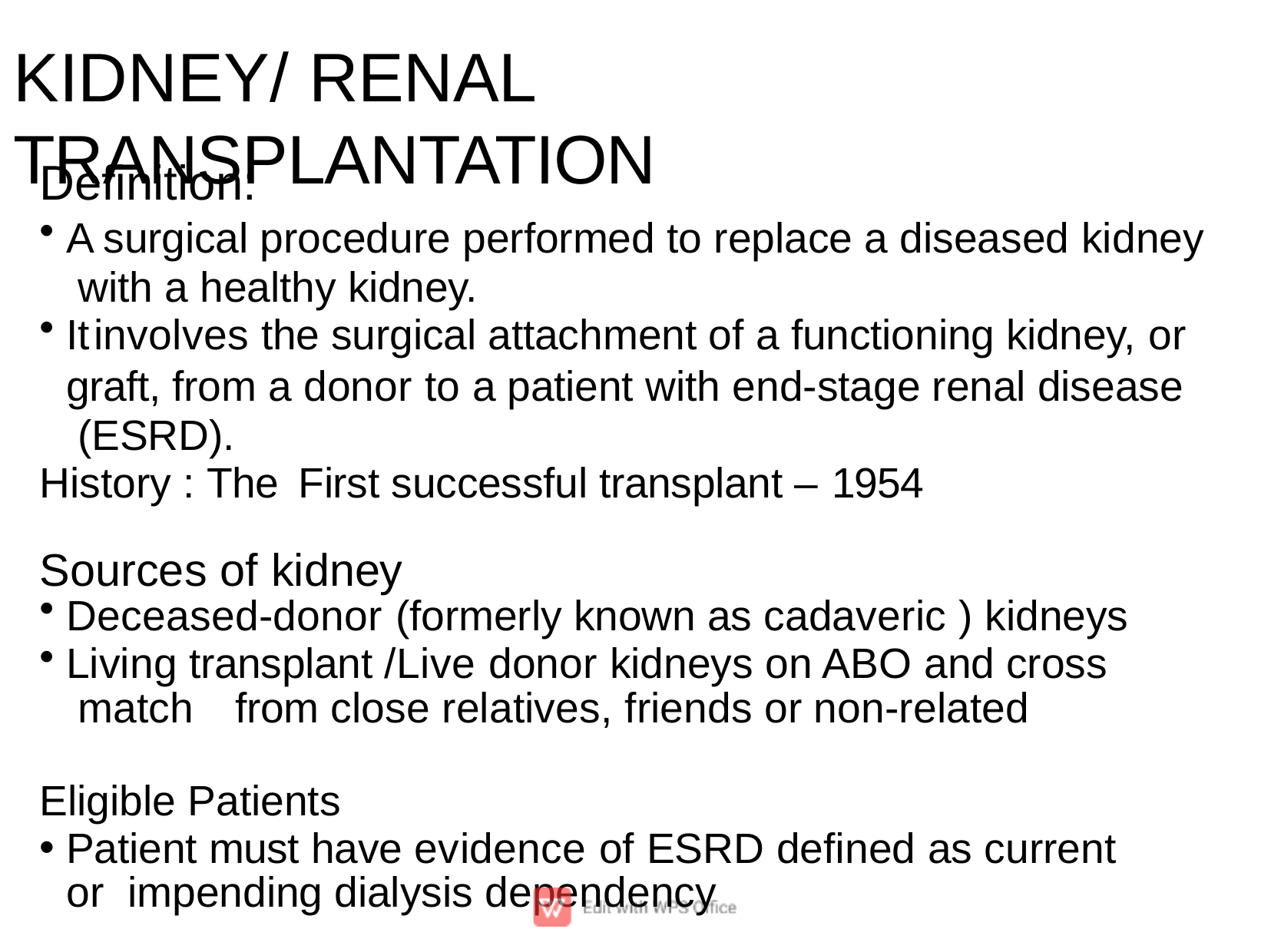

# KIDNEY/ RENAL TRANSPLANTATION
Deﬁnition:
A surgical procedure performed to replace a diseased kidney  with a healthy kidney.
It	involves the surgical attachment of a functioning kidney, or
graft, from a donor to a patient with end-stage renal disease  (ESRD).
History : The	First successful transplant – 1954
Sources of kidney
Deceased-donor (formerly known as cadaveric ) kidneys
Living transplant /Live donor kidneys on ABO and cross  match	from close relatives, friends or non-related

Eligible Patients
Patient must have evidence of ESRD deﬁned as current or  impending dialysis dependency